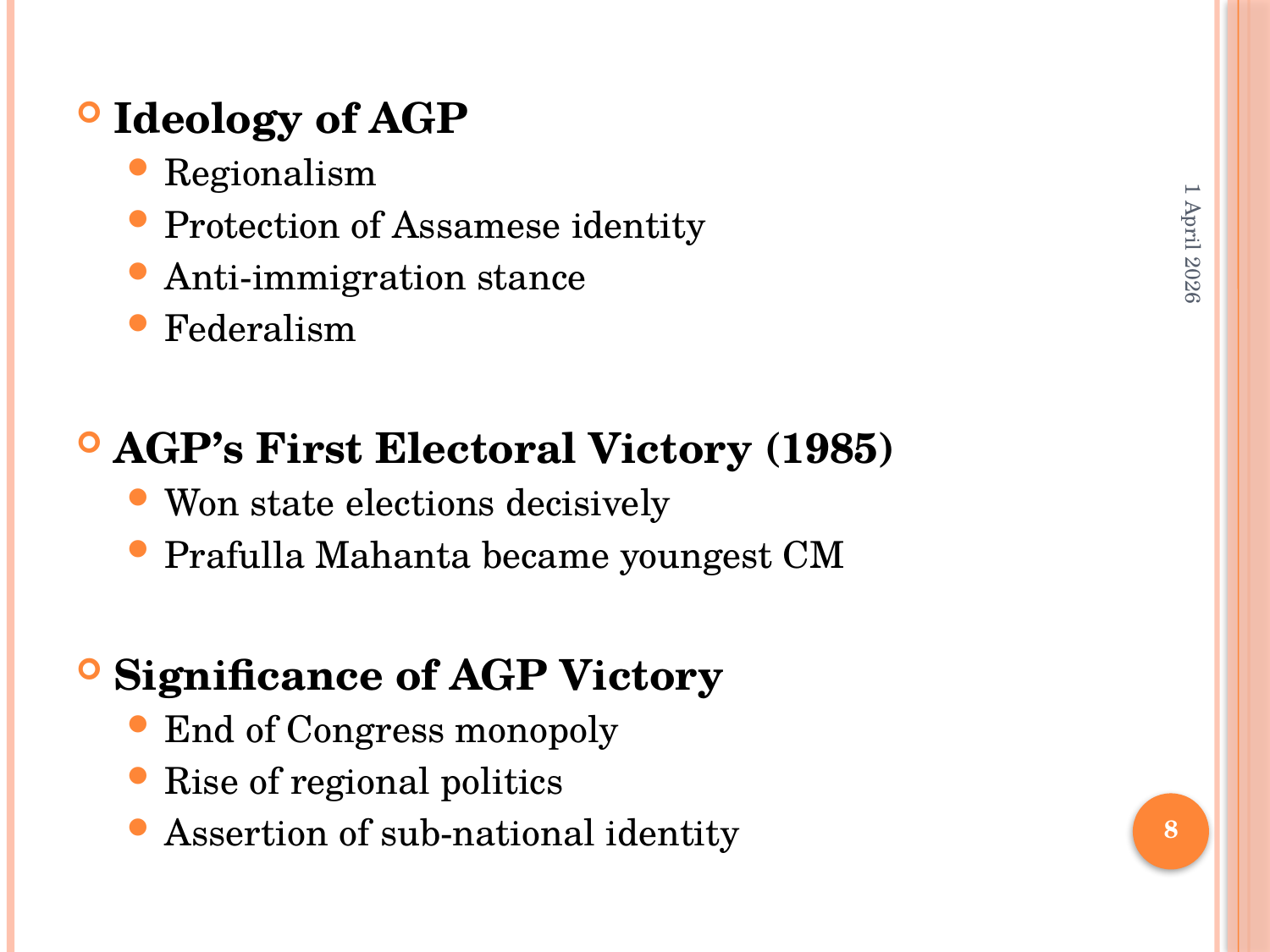

Ideology of AGP
Regionalism
Protection of Assamese identity
Anti-immigration stance
Federalism

AGP’s First Electoral Victory (1985)
Won state elections decisively
Prafulla Mahanta became youngest CM

Significance of AGP Victory
End of Congress monopoly
Rise of regional politics
Assertion of sub-national identity

1 April 2026
8